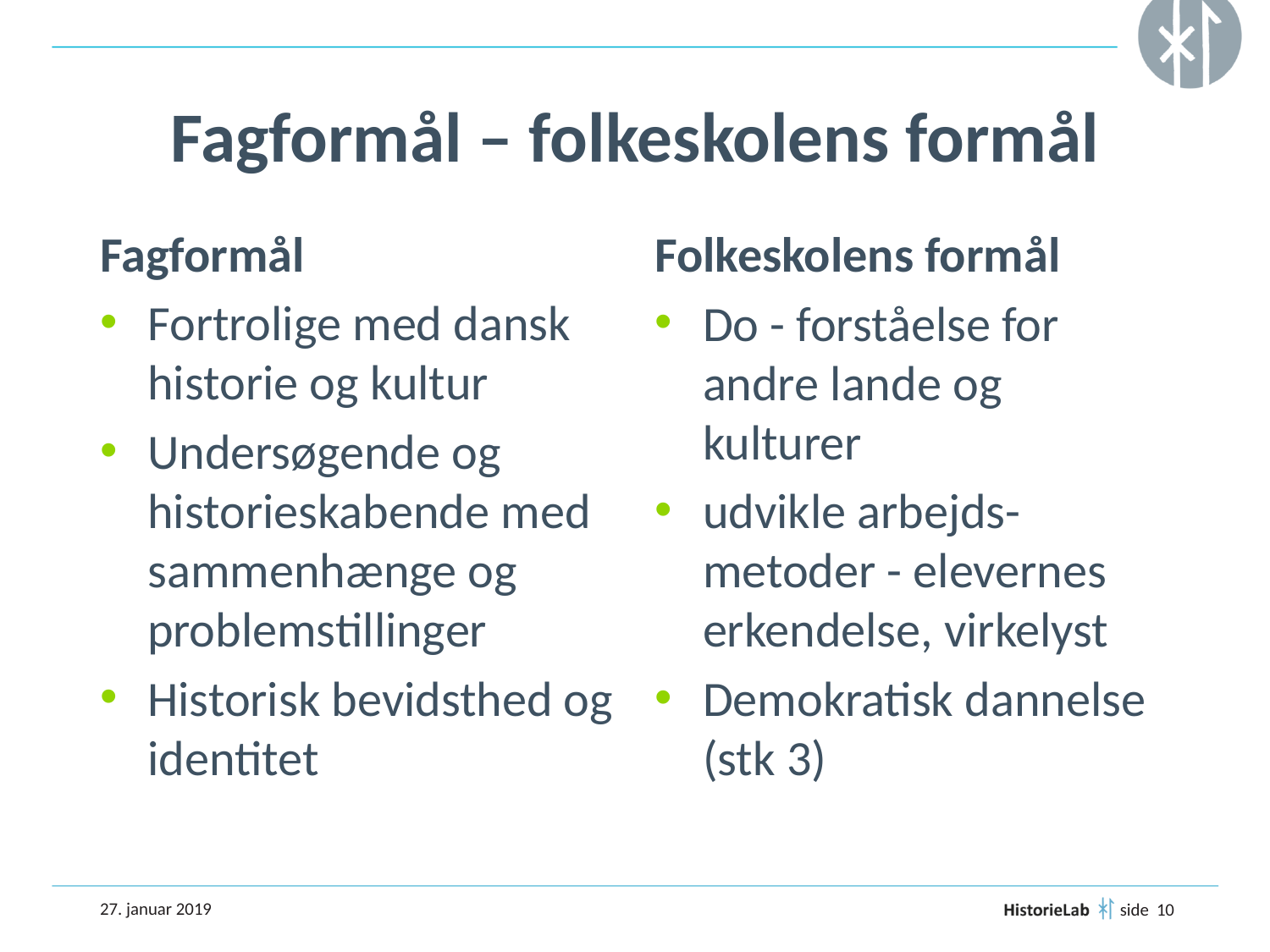

# Fagformål – folkeskolens formål
Fagformål
Fortrolige med dansk historie og kultur
Undersøgende og historieskabende med sammenhænge og problemstillinger
Historisk bevidsthed og identitet
Folkeskolens formål
Do - forståelse for andre lande og kulturer
udvikle arbejds-metoder - elevernes erkendelse, virkelyst
Demokratisk dannelse (stk 3)
27. januar 2019
10
side